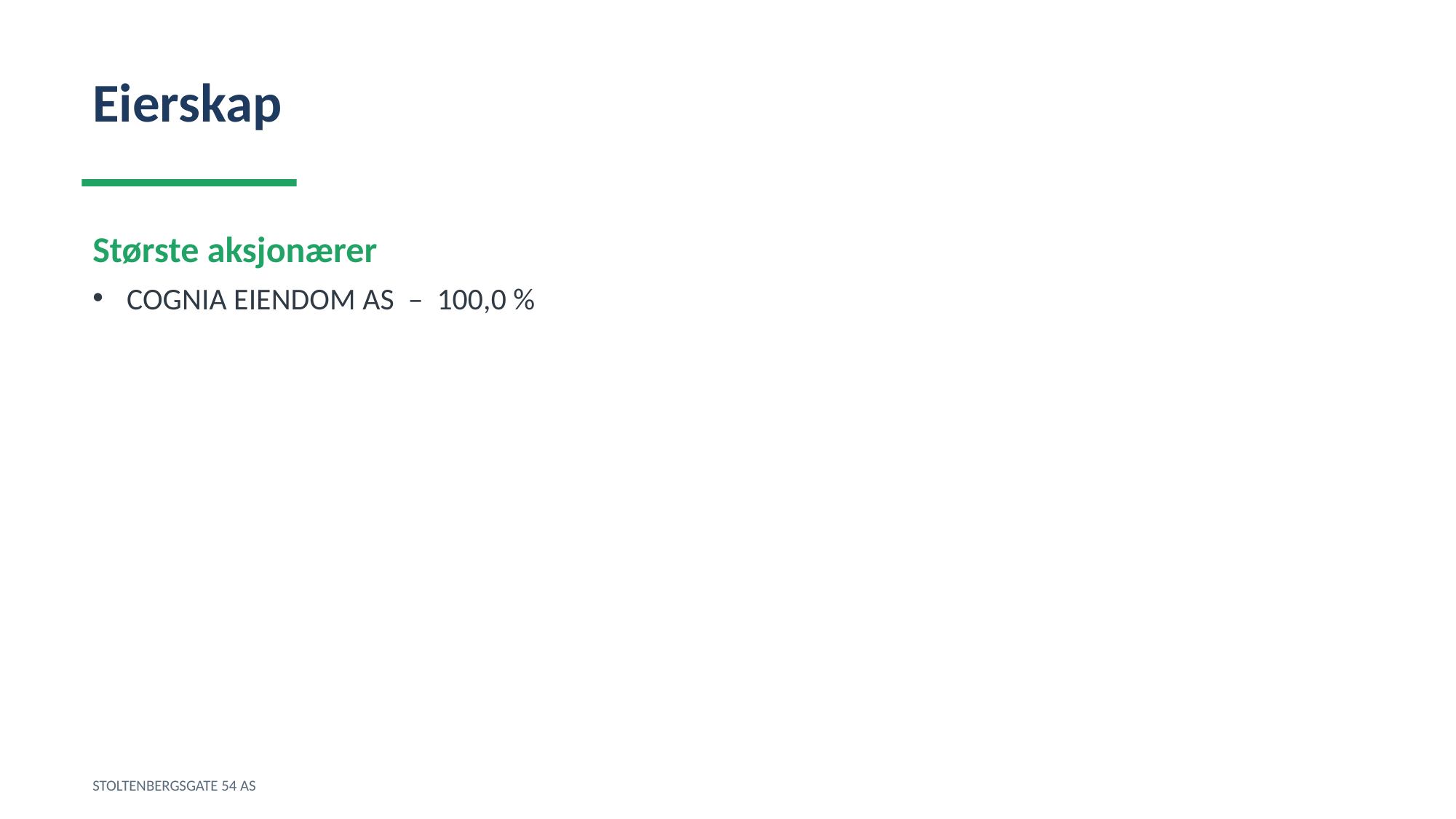

Eierskap

Største aksjonærer
COGNIA EIENDOM AS  –  100,0 %
STOLTENBERGSGATE 54 AS